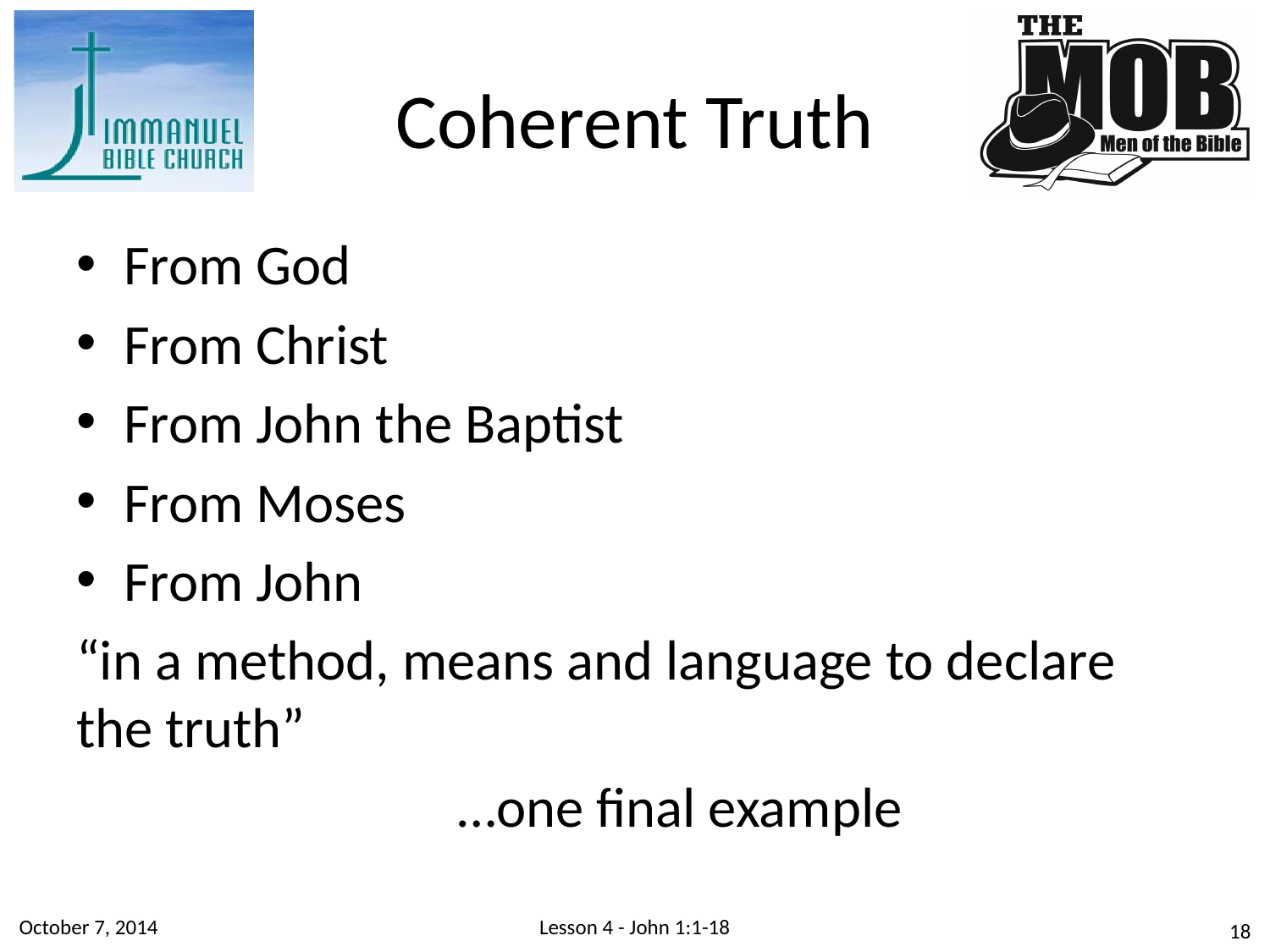

# Coherent Truth
From God
From Christ
From John the Baptist
From Moses
From John
“in a method, means and language to declare the truth”
			…one final example
October 7, 2014
Lesson 4 - John 1:1-18
18